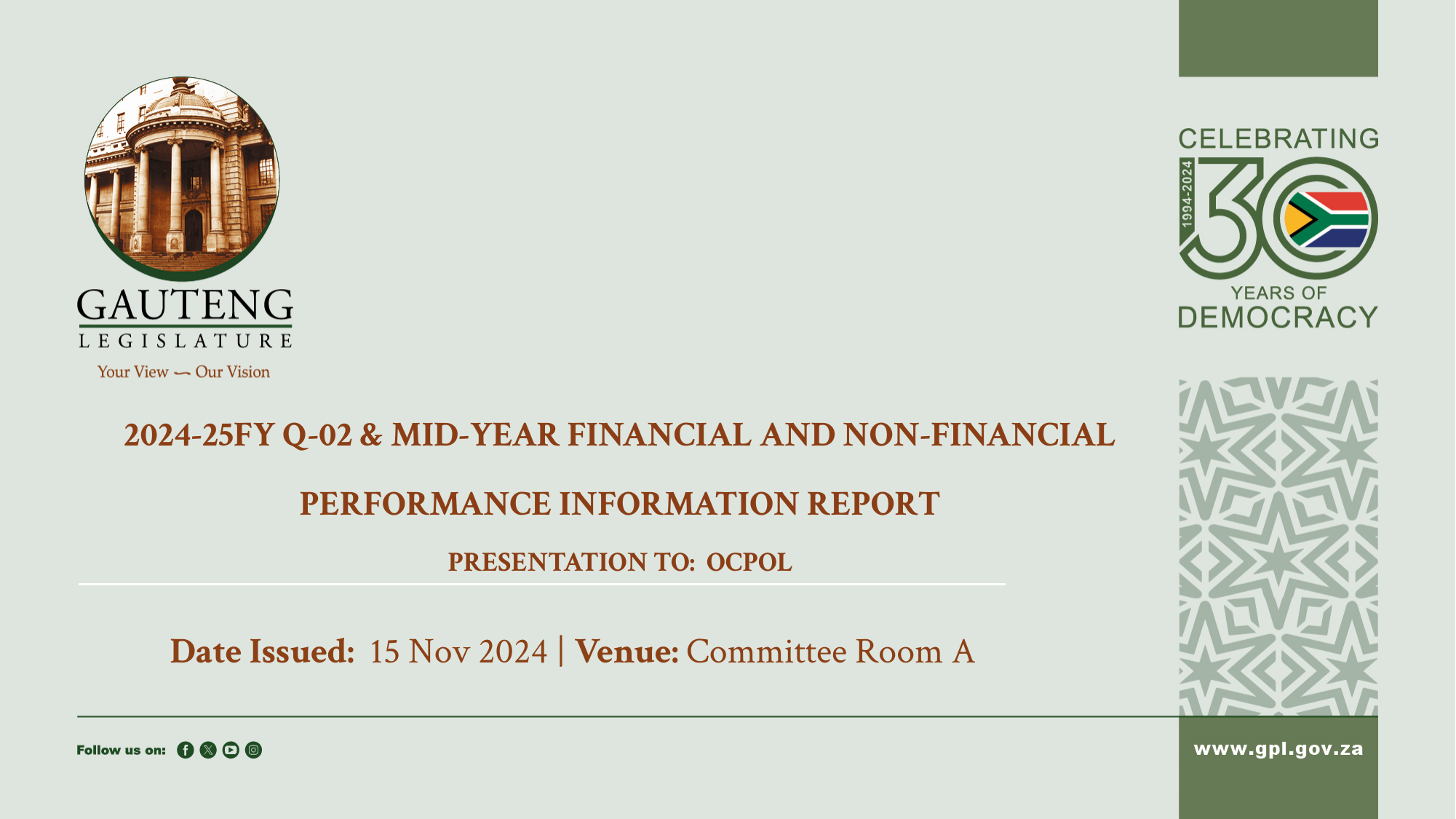

# 2024-25FY Q-02 & MID-YEAR FINANCIAL AND NON-FINANCIAL PERFORMANCE INFORMATION REPORT PRESENTATION TO:  OCPOL
Date Issued:  15 Nov 2024 | Venue: Committee Room A